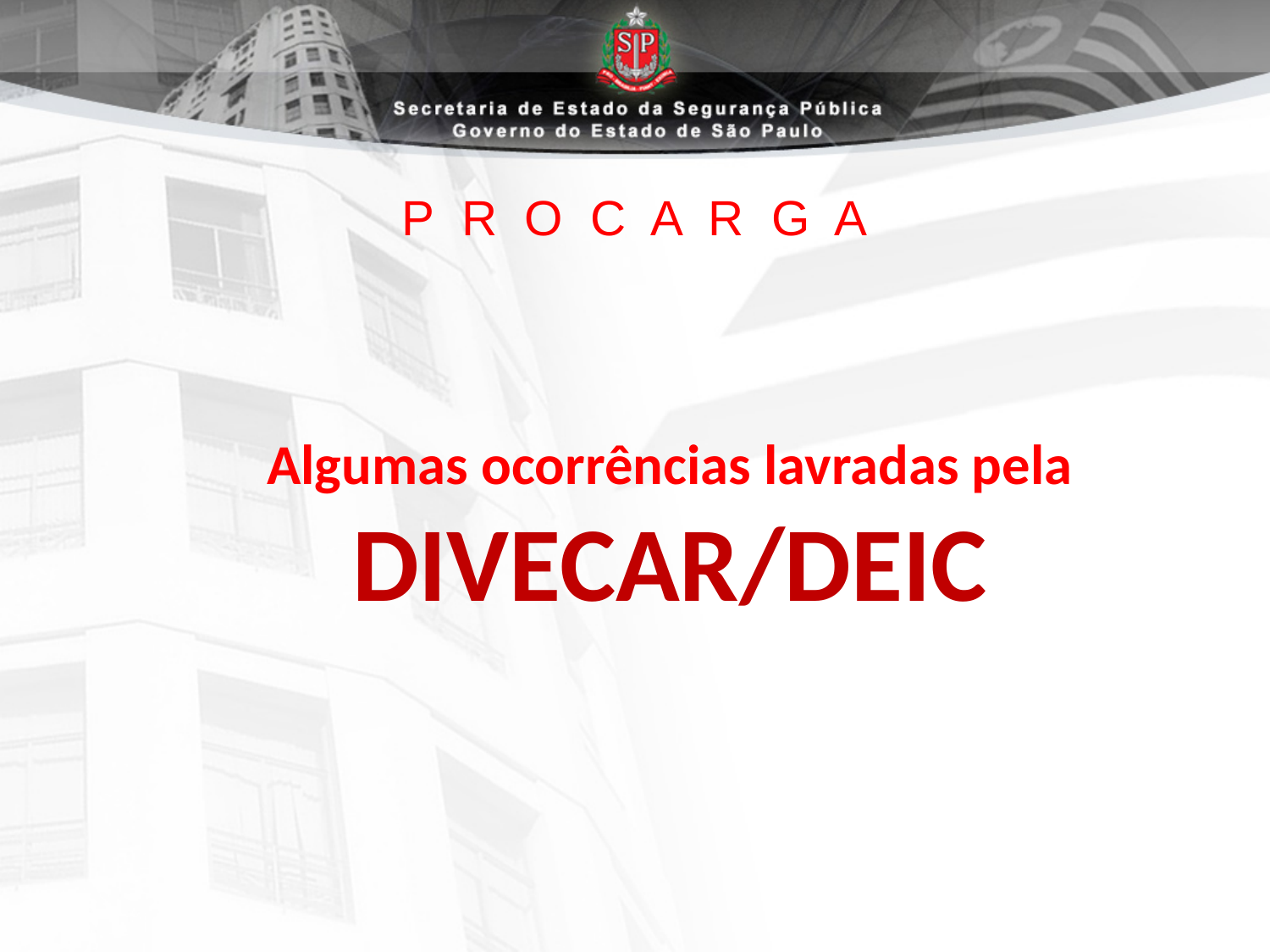

# P  R  O  C  A  R  G  A

Algumas ocorrências lavradas pela DIVECAR/DEIC